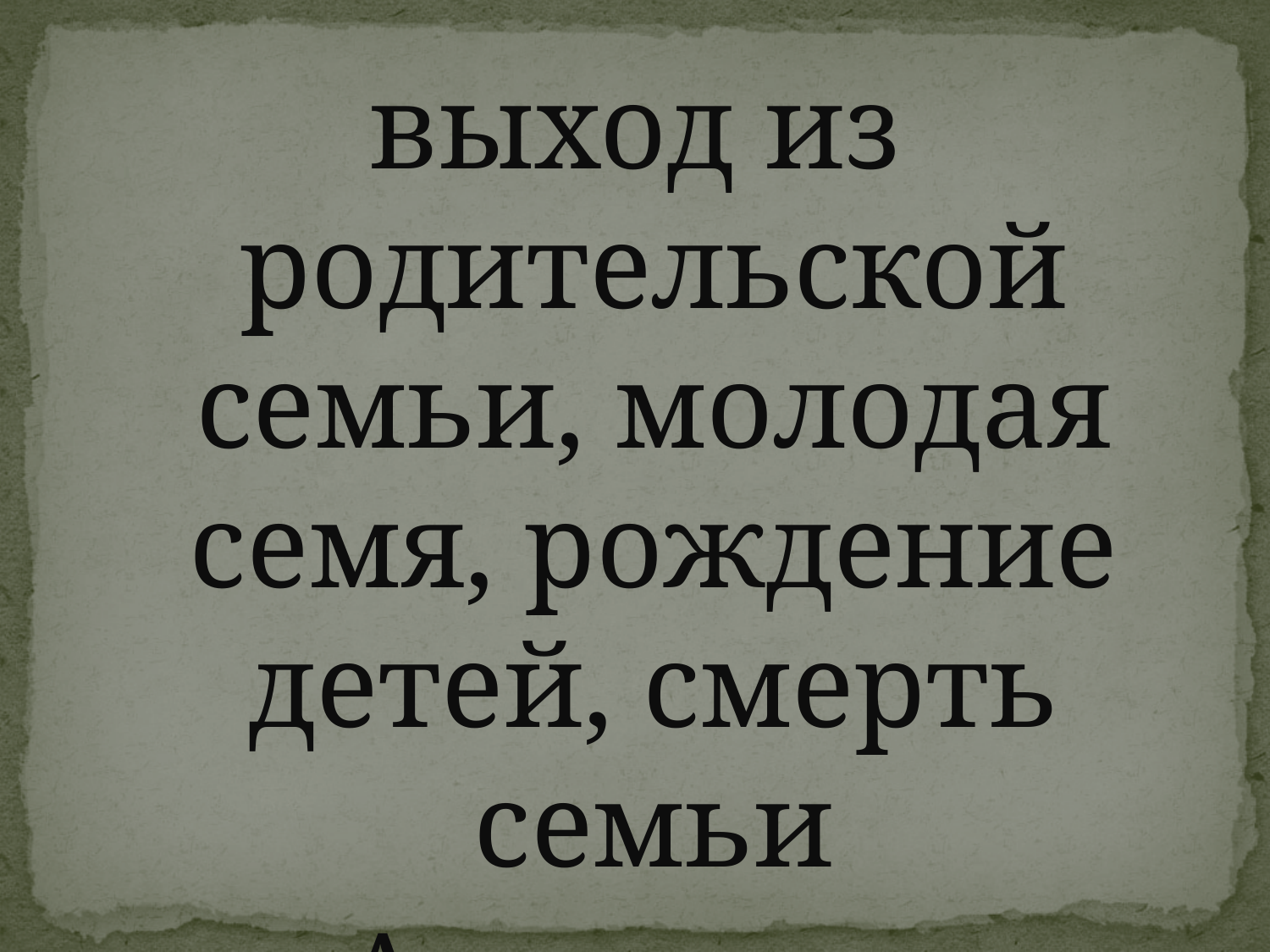

#
выход из родительской семьи, молодая семя, рождение детей, смерть семьи
Аукцион